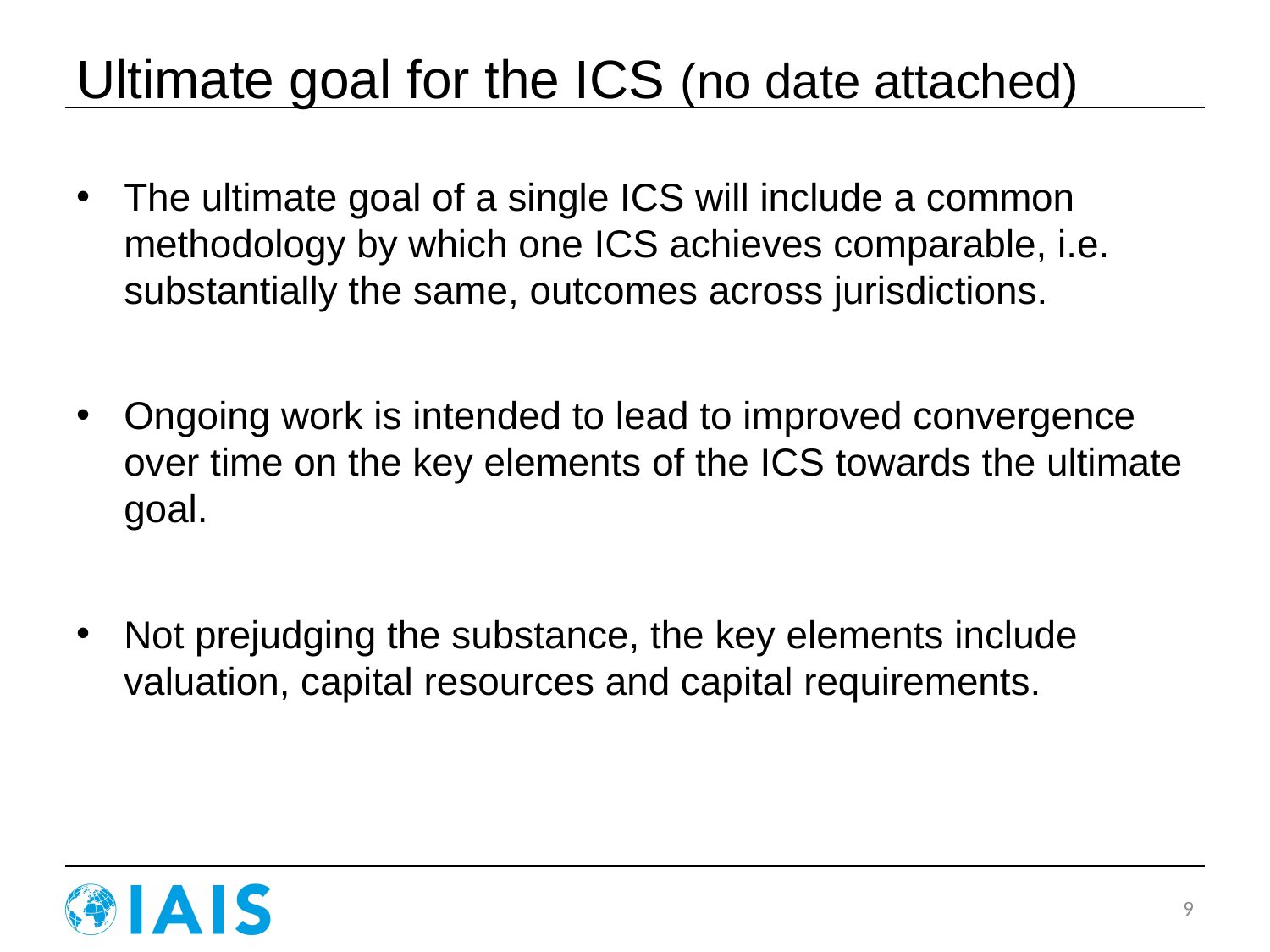

# Ultimate goal for the ICS (no date attached)
The ultimate goal of a single ICS will include a common methodology by which one ICS achieves comparable, i.e. substantially the same, outcomes across jurisdictions.

Ongoing work is intended to lead to improved convergence over time on the key elements of the ICS towards the ultimate goal.

Not prejudging the substance, the key elements include valuation, capital resources and capital requirements.

9